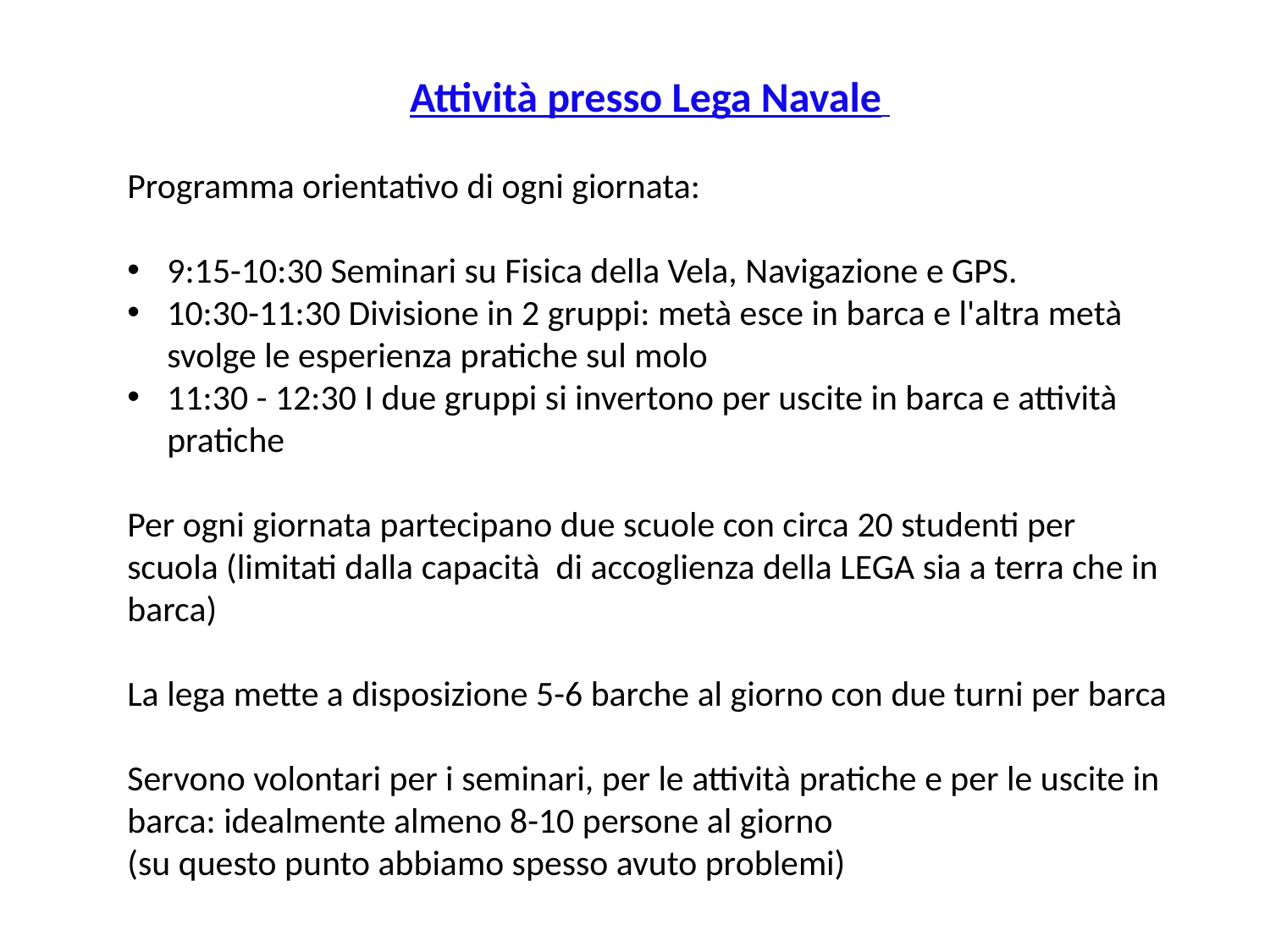

Attività presso Lega Navale

Programma orientativo di ogni giornata:

9:15-10:30 Seminari su Fisica della Vela, Navigazione e GPS.
10:30-11:30 Divisione in 2 gruppi: metà esce in barca e l'altra metà svolge le esperienza pratiche sul molo
11:30 - 12:30 I due gruppi si invertono per uscite in barca e attività pratiche

Per ogni giornata partecipano due scuole con circa 20 studenti per scuola (limitati dalla capacità  di accoglienza della LEGA sia a terra che in barca)

La lega mette a disposizione 5-6 barche al giorno con due turni per barca

Servono volontari per i seminari, per le attività pratiche e per le uscite in barca: idealmente almeno 8-10 persone al giorno
(su questo punto abbiamo spesso avuto problemi)